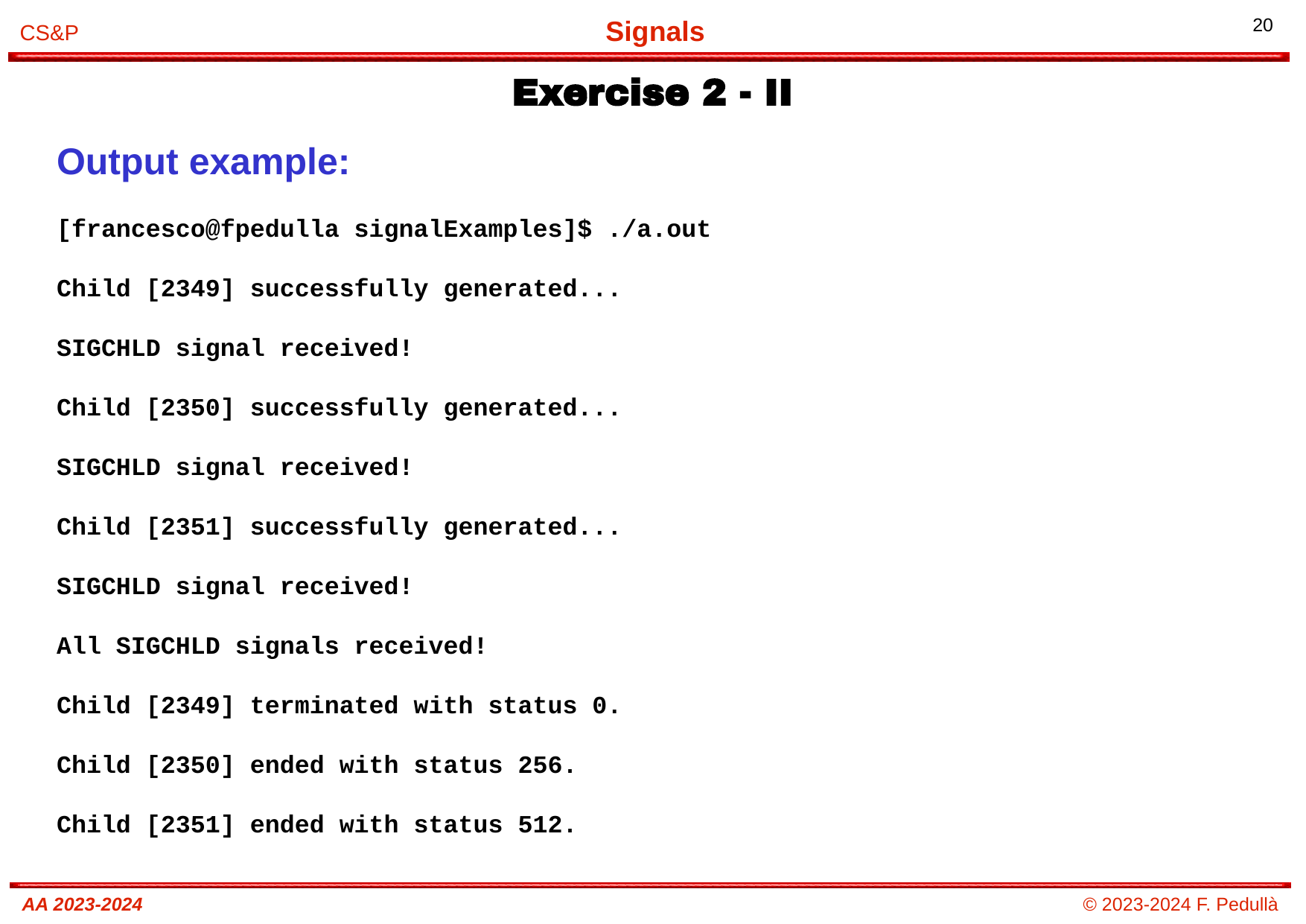

# Exercise 2 - II
Output example:
[francesco@fpedulla signalExamples]$ ./a.out
Child [2349] successfully generated...
SIGCHLD signal received!
Child [2350] successfully generated...
SIGCHLD signal received!
Child [2351] successfully generated...
SIGCHLD signal received!
All SIGCHLD signals received!
Child [2349] terminated with status 0.
Child [2350] ended with status 256.
Child [2351] ended with status 512.